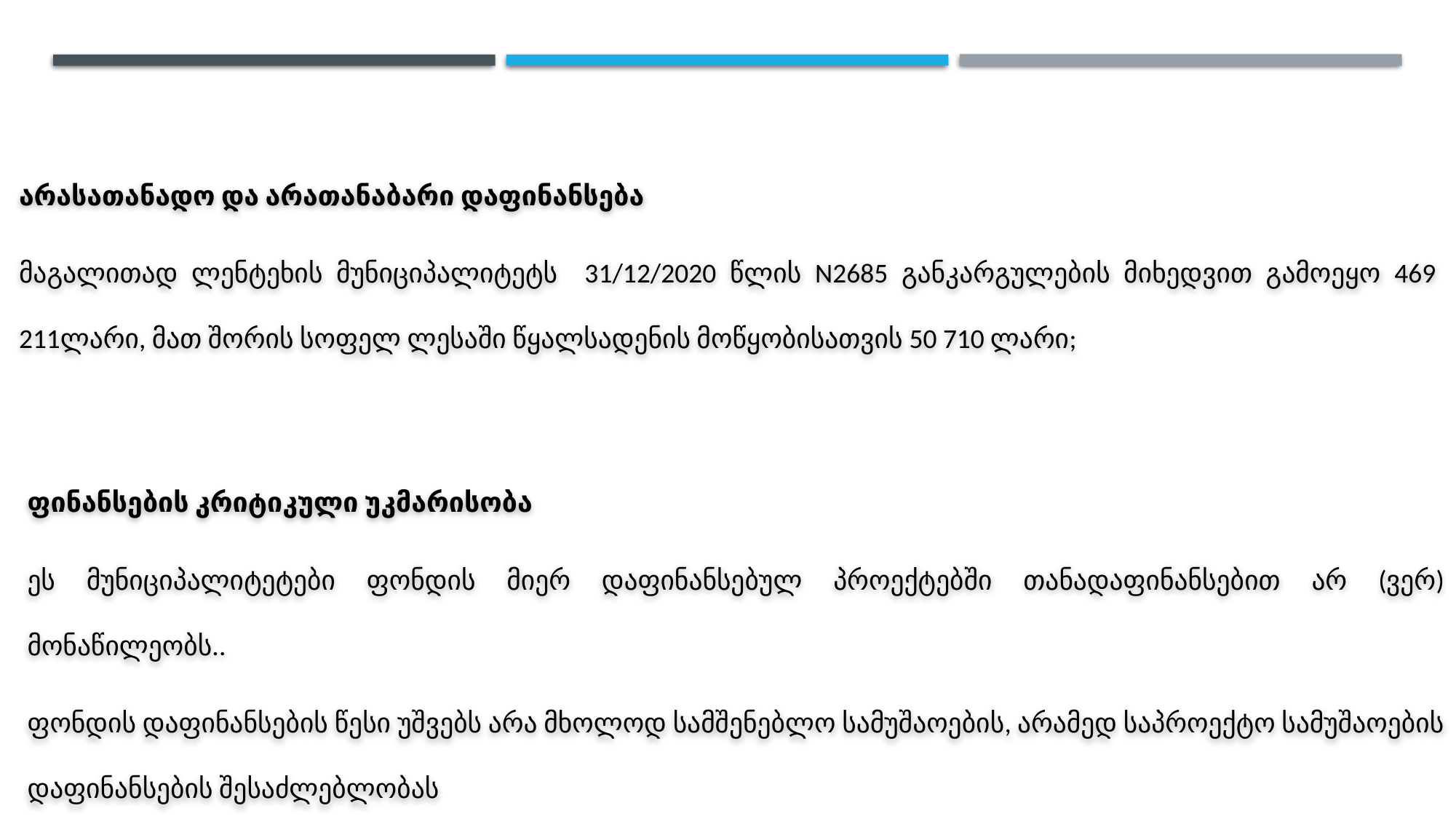

არასათანადო და არათანაბარი დაფინანსება
მაგალითად ლენტეხის მუნიციპალიტეტს  31/12/2020 წლის N2685 განკარგულების მიხედვით გამოეყო 469 211ლარი, მათ შორის სოფელ ლესაში წყალსადენის მოწყობისათვის 50 710 ლარი;
ფინანსების კრიტიკული უკმარისობა
ეს მუნიციპალიტეტები ფონდის მიერ დაფინანსებულ პროექტებში თანადაფინანსებით არ (ვერ) მონაწილეობს..
ფონდის დაფინანსების წესი უშვებს არა მხოლოდ სამშენებლო სამუშაოების, არამედ საპროექტო სამუშაოების დაფინანსების შესაძლებლობას